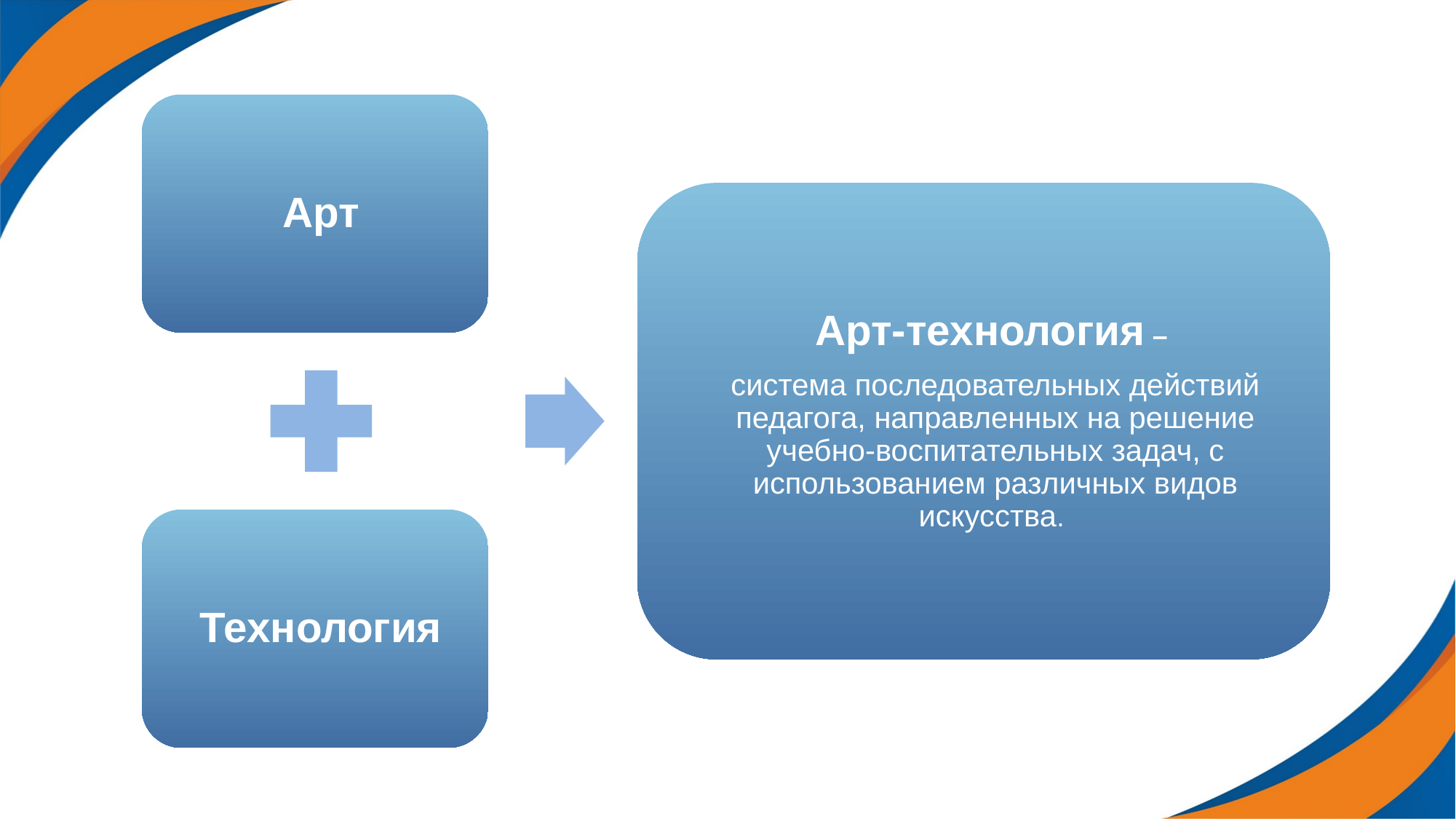

Арт

Технология

Арт-технология –
система последовательных действий педагога, направленных на решение учебно-воспитательных задач, с использованием различных видов искусства.
# АРТ-ТЕХНОЛОГИЯ